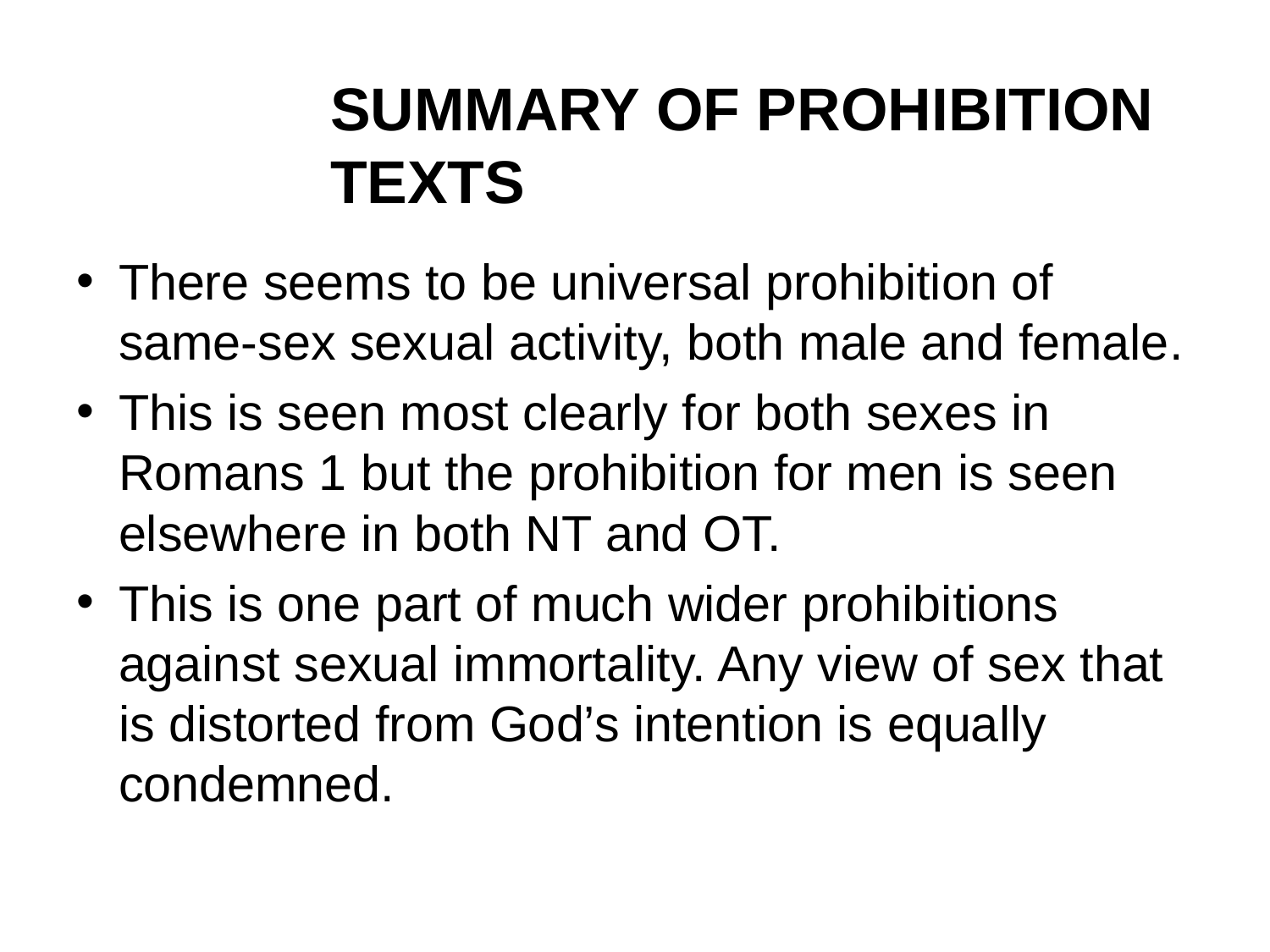

# SUMMARY OF PROHIBITION TEXTS
There seems to be universal prohibition of same-sex sexual activity, both male and female.
This is seen most clearly for both sexes in Romans 1 but the prohibition for men is seen elsewhere in both NT and OT.
This is one part of much wider prohibitions against sexual immortality. Any view of sex that is distorted from God’s intention is equally condemned.